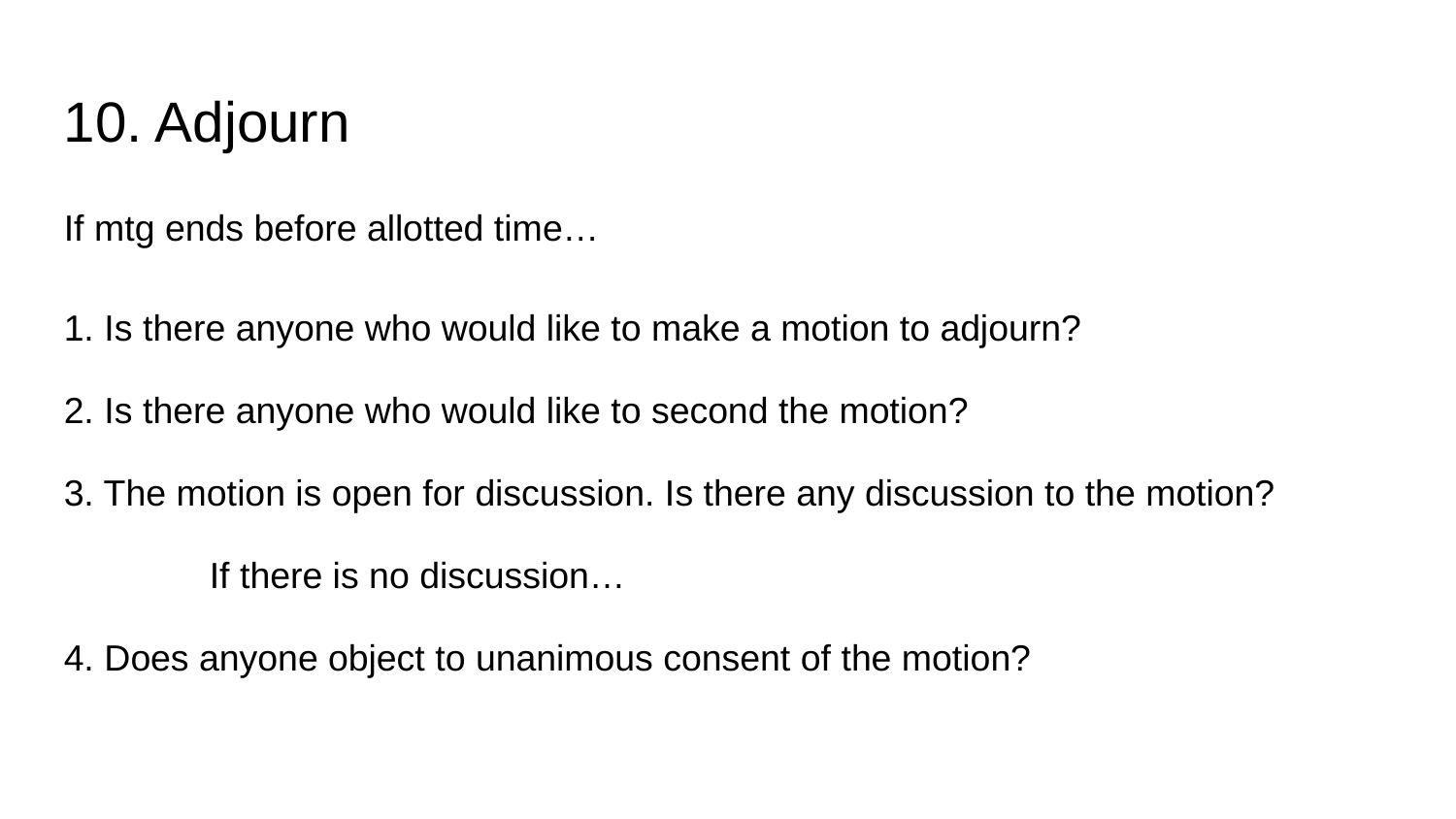

10. Adjourn
If mtg ends before allotted time…

1. Is there anyone who would like to make a motion to adjourn?
2. Is there anyone who would like to second the motion?
3. The motion is open for discussion. Is there any discussion to the motion?
	If there is no discussion…
4. Does anyone object to unanimous consent of the motion?